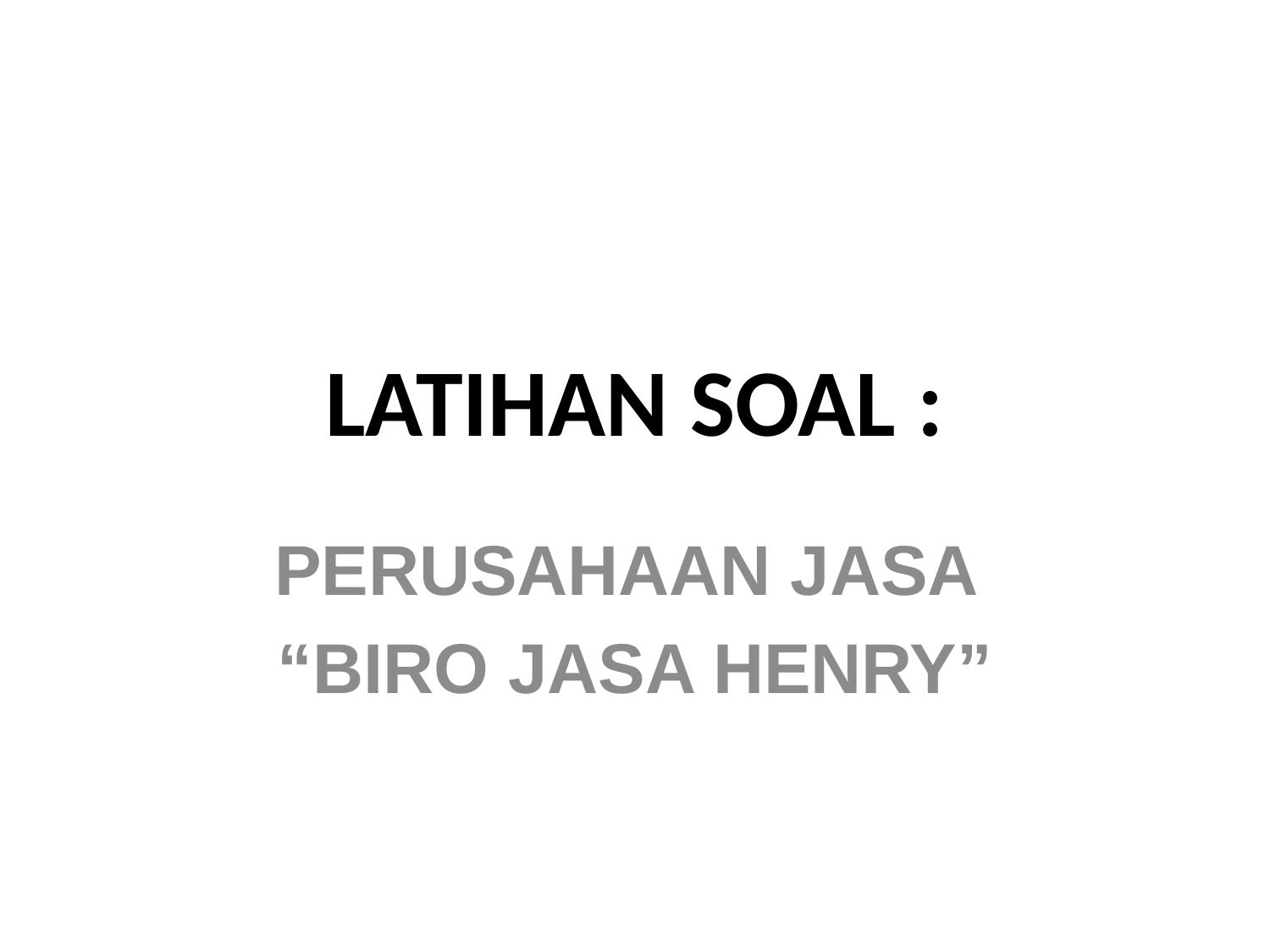

# LATIHAN SOAL :
PERUSAHAAN JASA
“BIRO JASA HENRY”